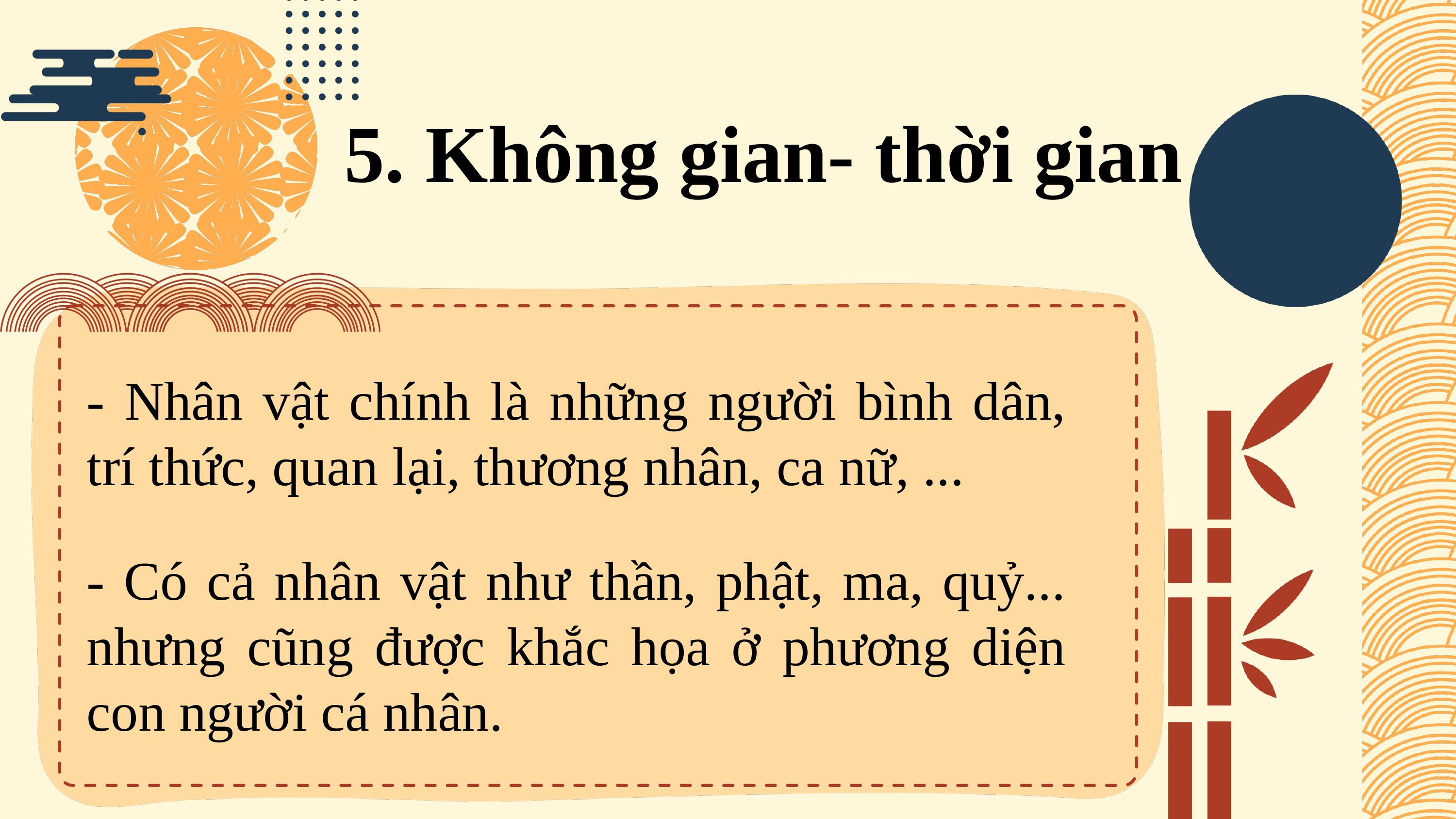

5. Không gian- thời gian

- Nhân vật chính là những người bình dân, trí thức, quan lại, thương nhân, ca nữ, ...
- Có cả nhân vật như thần, phật, ma, quỷ... nhưng cũng được khắc họa ở phương diện con người cá nhân.